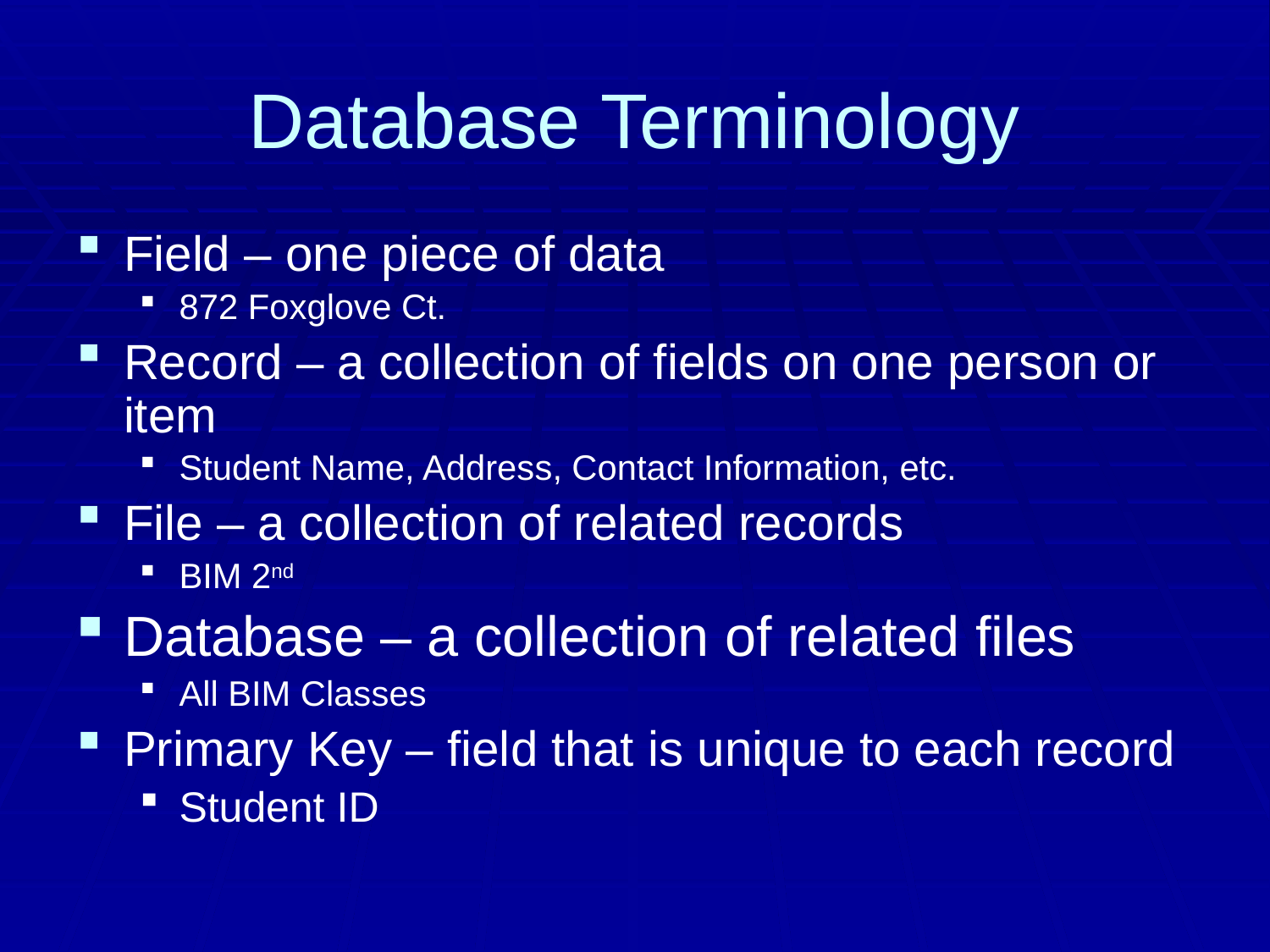

# Database Terminology
Field – one piece of data
872 Foxglove Ct.
Record – a collection of fields on one person or item
Student Name, Address, Contact Information, etc.
File – a collection of related records
BIM 2nd
Database – a collection of related files
All BIM Classes
Primary Key – field that is unique to each record
Student ID